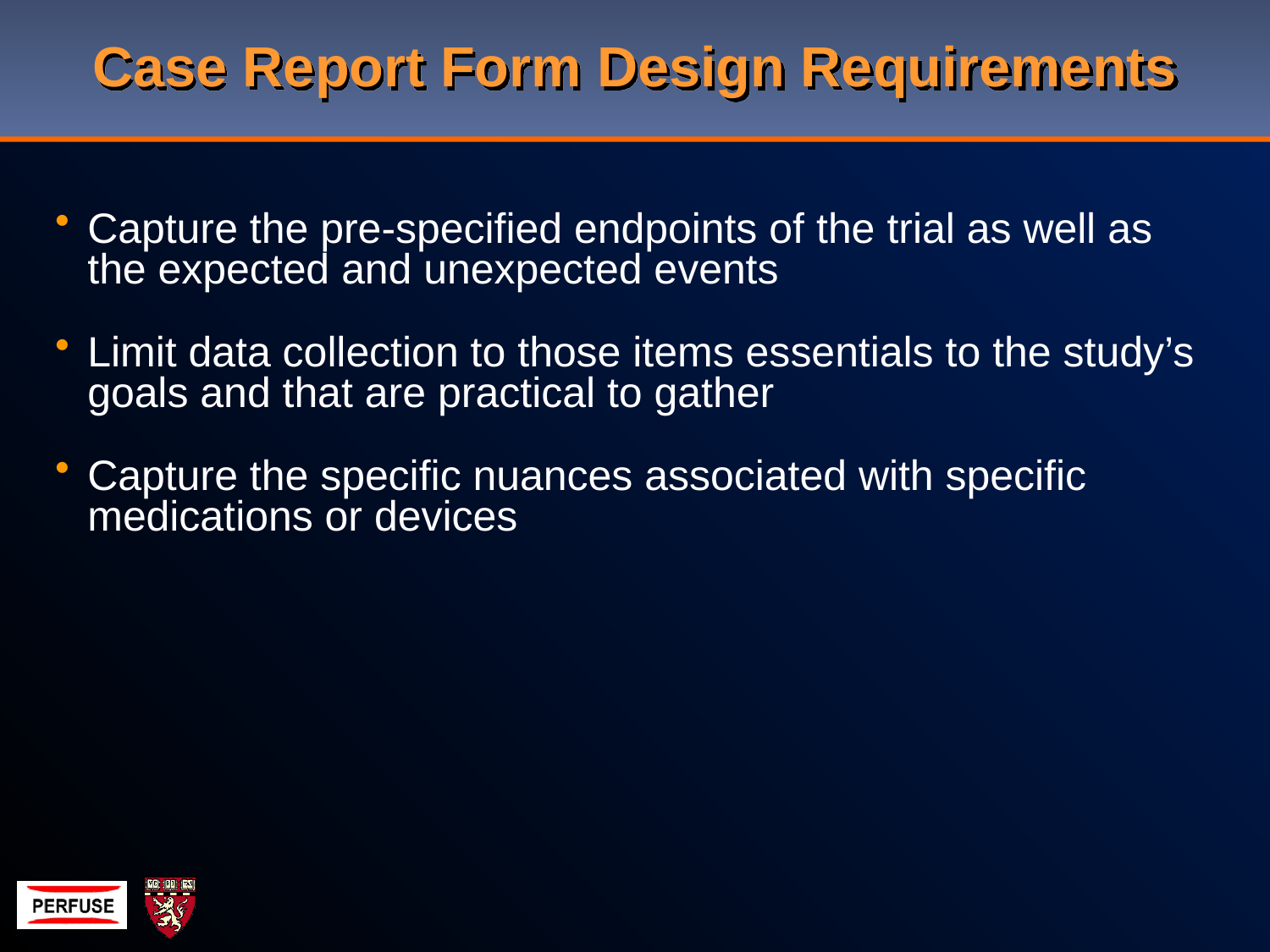

# Case Report Form Design Requirements
Capture the pre-specified endpoints of the trial as well as the expected and unexpected events
Limit data collection to those items essentials to the study’s goals and that are practical to gather
Capture the specific nuances associated with specific medications or devices